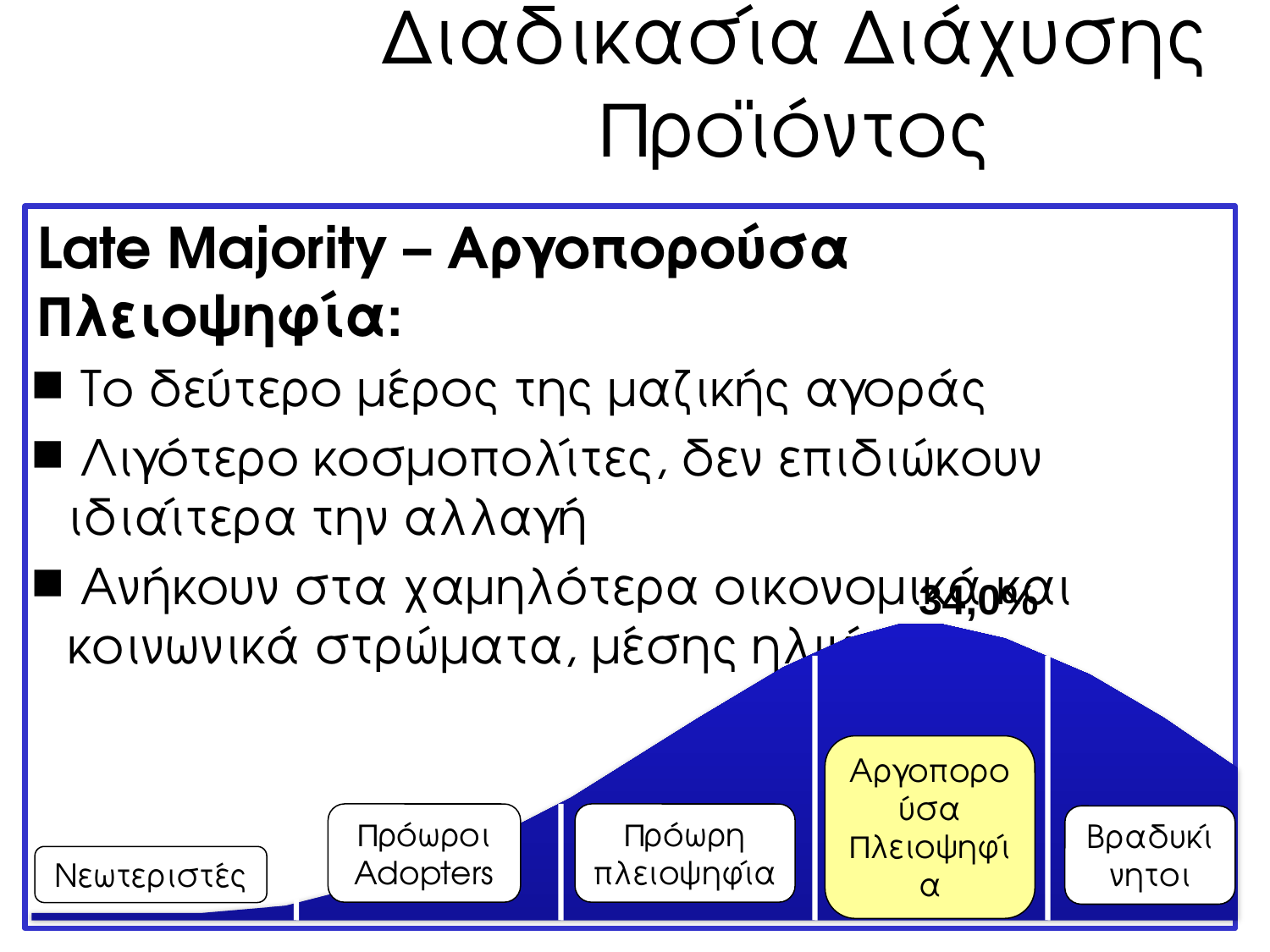

20
# Διαδικασία Διάχυσης Προϊόντος
Late Majority – Αργοπορούσα Πλειοψηφία:
 Το δεύτερο μέρος της μαζικής αγοράς
 Λιγότερο κοσμοπολίτες, δεν επιδιώκουν ιδιαίτερα την αλλαγή
 Ανήκουν στα χαμηλότερα οικονομικά και κοινωνικά στρώματα, μέσης ηλικίας
34,0%

Αργοπορούσα Πλειοψηφία
Πρόωροι
Adopters

Πρόωρη πλειοψηφία
Βραδυκίνητοι
Νεωτεριστές